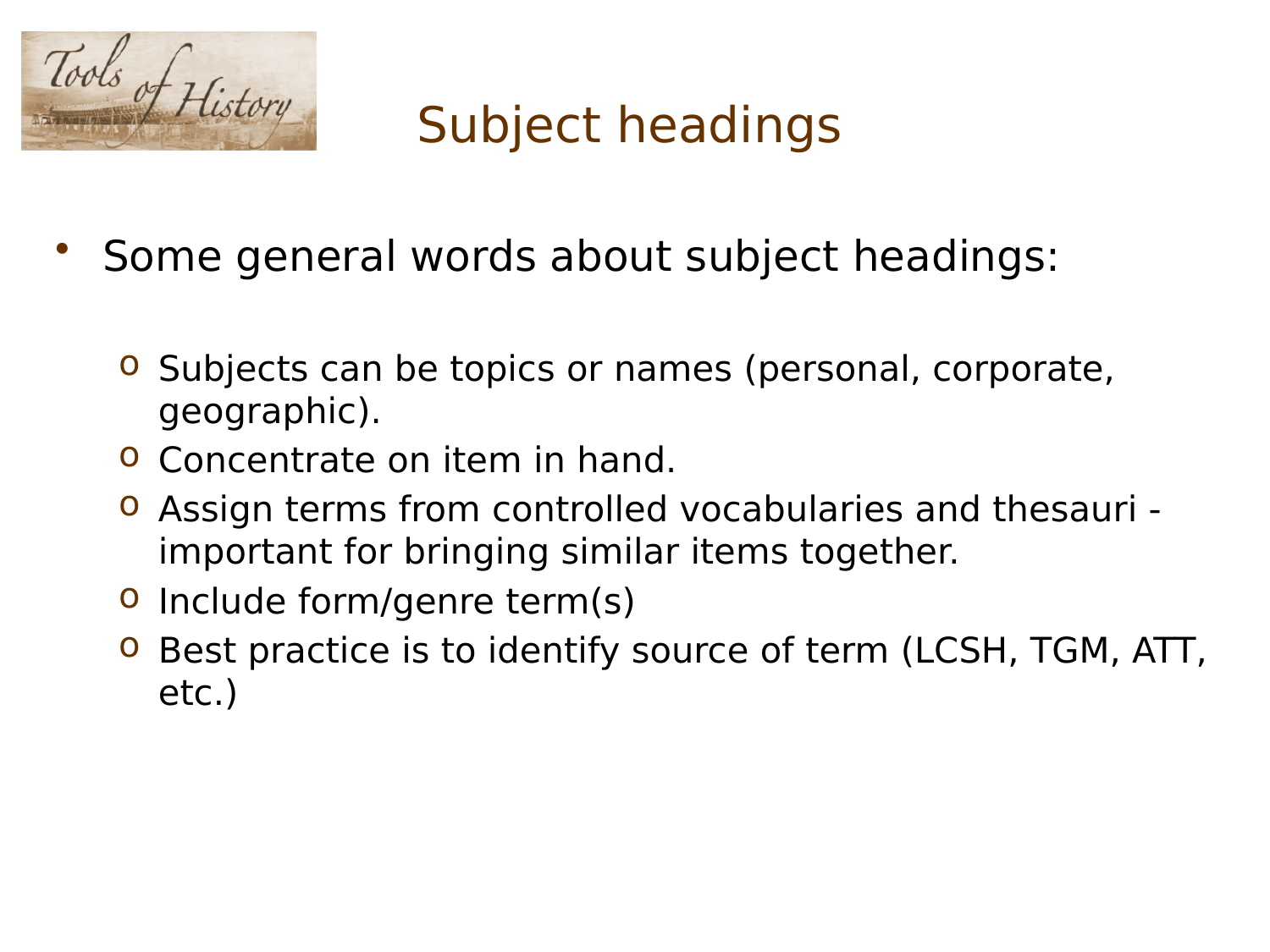

# Subject headings
Some general words about subject headings:

Subjects can be topics or names (personal, corporate, geographic).
Concentrate on item in hand.
Assign terms from controlled vocabularies and thesauri -important for bringing similar items together.
Include form/genre term(s)
Best practice is to identify source of term (LCSH, TGM, ATT, etc.)